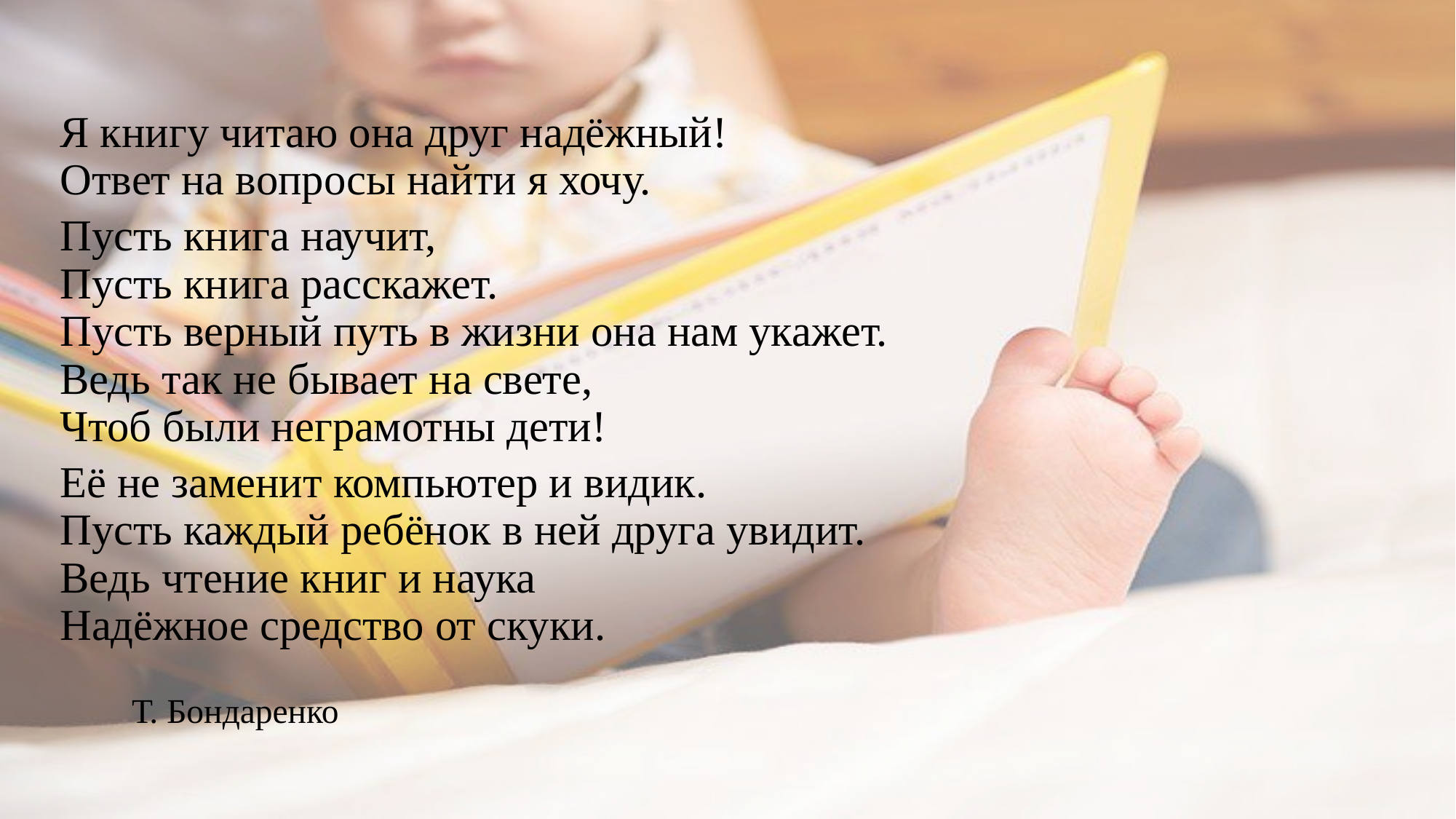

#
Я книгу читаю она друг надёжный!
Ответ на вопросы найти я хочу.
Пусть книга научит,
Пусть книга расскажет.
Пусть верный путь в жизни она нам укажет.
Ведь так не бывает на свете,
Чтоб были неграмотны дети!
Её не заменит компьютер и видик.
Пусть каждый ребёнок в ней друга увидит.
Ведь чтение книг и наука
Надёжное средство от скуки.

  						 Т. Бондаренко